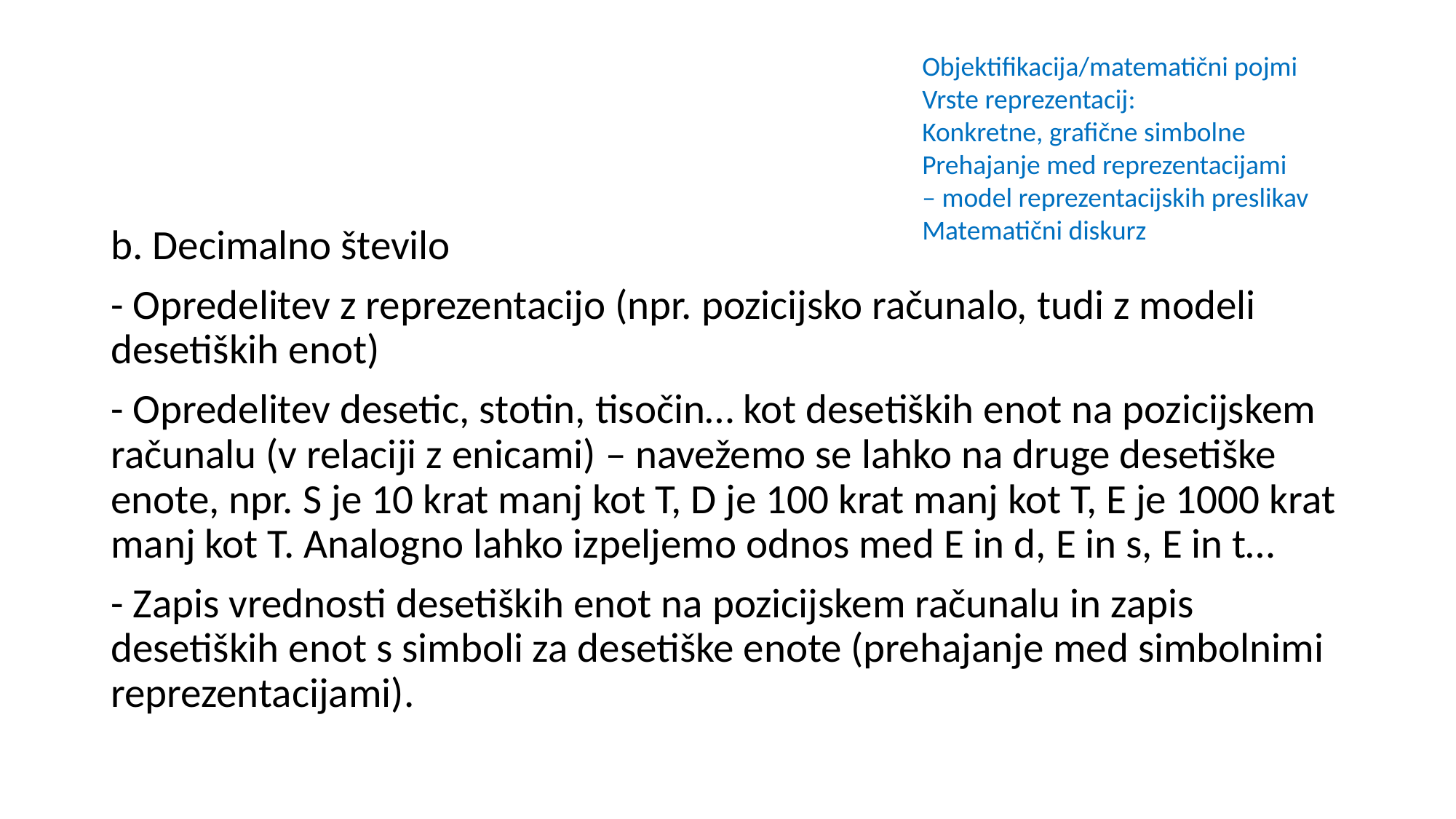

#
Objektifikacija/matematični pojmi
Vrste reprezentacij:
Konkretne, grafične simbolne
Prehajanje med reprezentacijami
– model reprezentacijskih preslikav
Matematični diskurz
b. Decimalno število
- Opredelitev z reprezentacijo (npr. pozicijsko računalo, tudi z modeli desetiških enot)
- Opredelitev desetic, stotin, tisočin… kot desetiških enot na pozicijskem računalu (v relaciji z enicami) – navežemo se lahko na druge desetiške enote, npr. S je 10 krat manj kot T, D je 100 krat manj kot T, E je 1000 krat manj kot T. Analogno lahko izpeljemo odnos med E in d, E in s, E in t…
- Zapis vrednosti desetiških enot na pozicijskem računalu in zapis desetiških enot s simboli za desetiške enote (prehajanje med simbolnimi reprezentacijami).